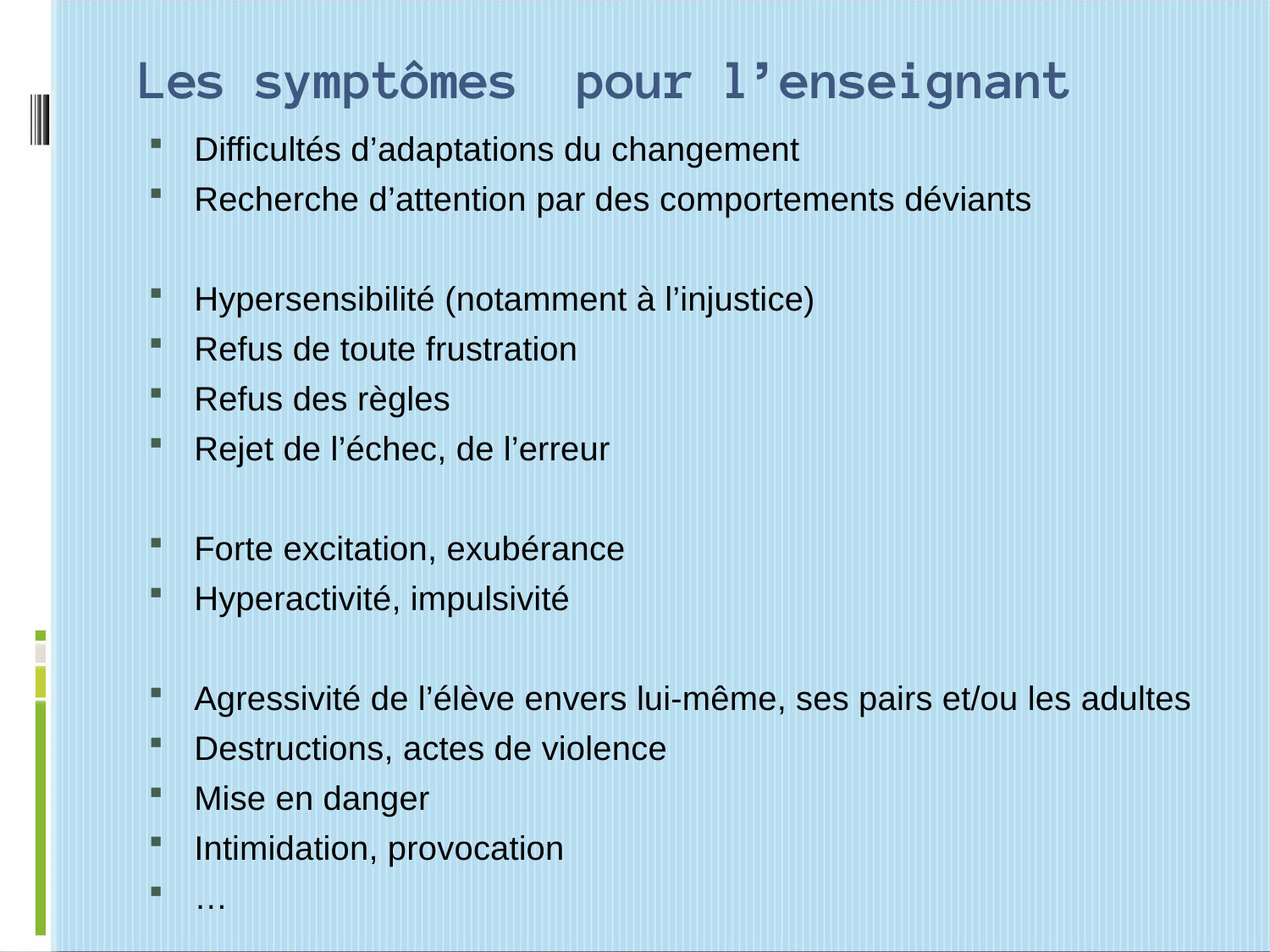

# Les symptômes  pour l’enseignant
Difficultés d’adaptations du changement
Recherche d’attention par des comportements déviants

Hypersensibilité (notamment à l’injustice)
Refus de toute frustration
Refus des règles
Rejet de l’échec, de l’erreur

Forte excitation, exubérance
Hyperactivité, impulsivité

Agressivité de l’élève envers lui-même, ses pairs et/ou les adultes
Destructions, actes de violence
Mise en danger
Intimidation, provocation
…